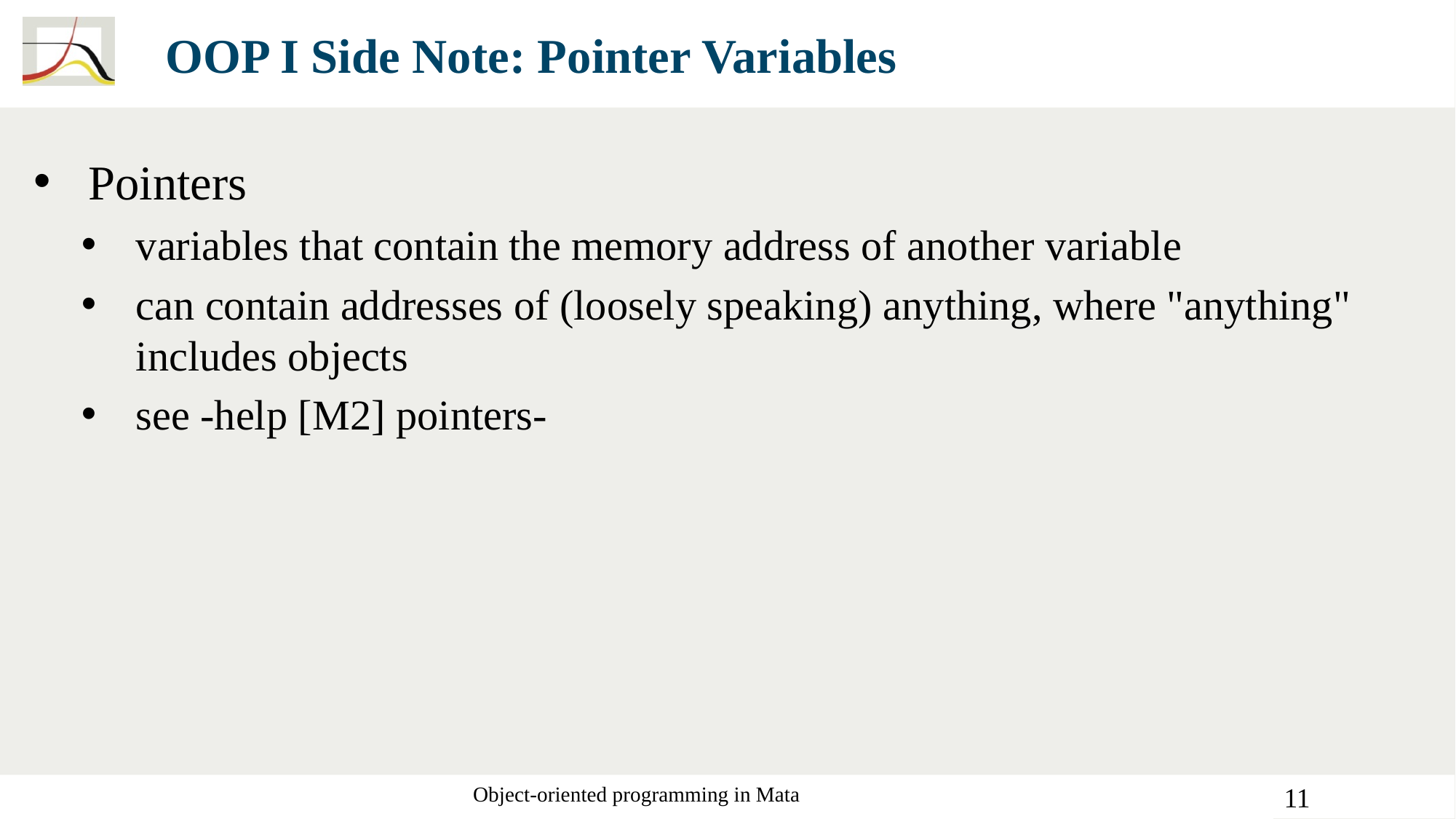

# OOP I Side Note: Pointer Variables
Pointers
variables that contain the memory address of another variable
can contain addresses of (loosely speaking) anything, where "anything" includes objects
see -help [M2] pointers-
Object-oriented programming in Mata